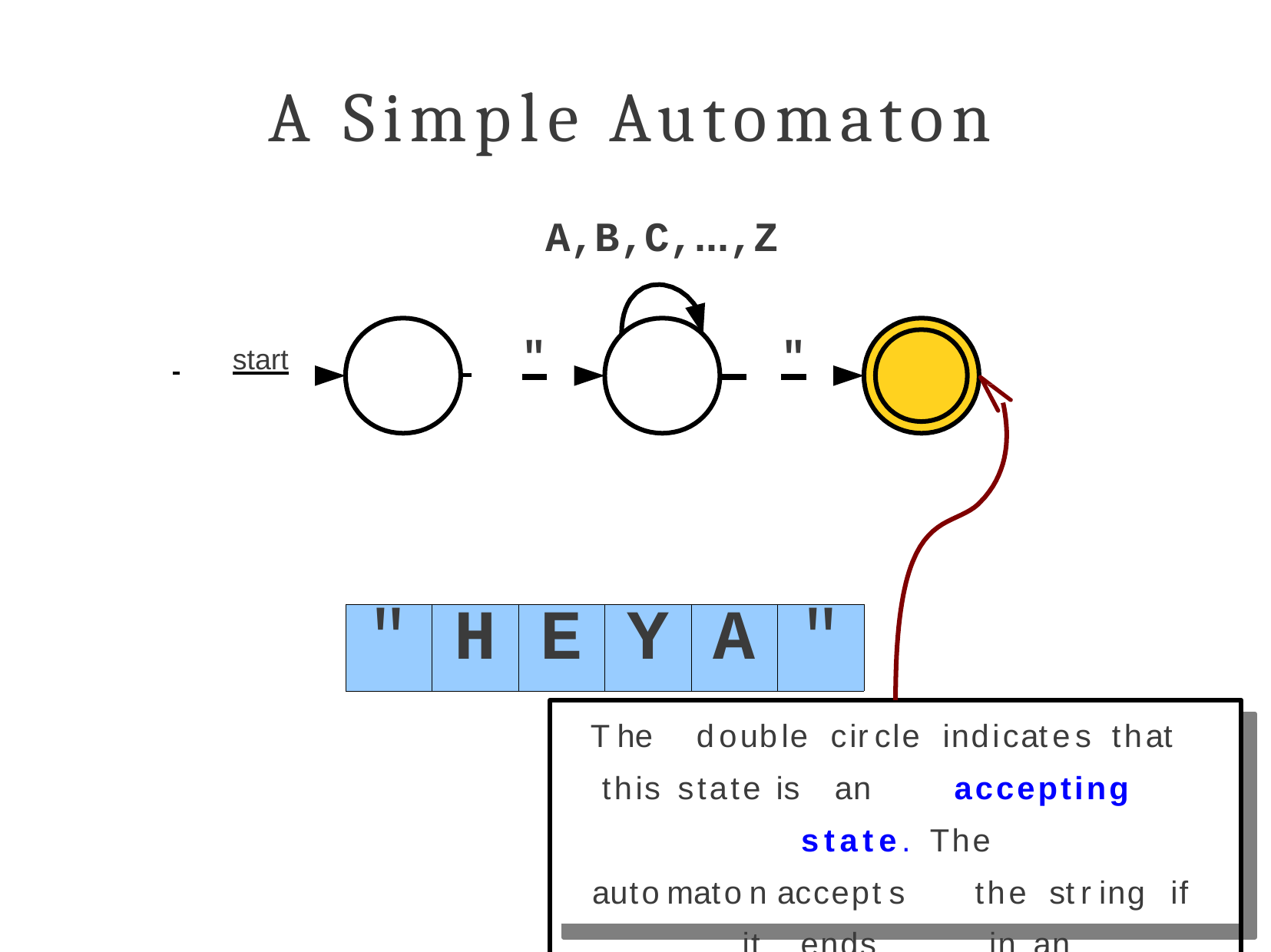

# A Simple Automaton
A,B,C,...,Z

 	"	 	"

 	start

| " | H | E | Y | A | " |
| --- | --- | --- | --- | --- | --- |

The	double		circle	indicates	that	this  state	is	an	accepting	state.	The
automaton	accepts	the	string	if	it  ends	in	an		accepting	state.